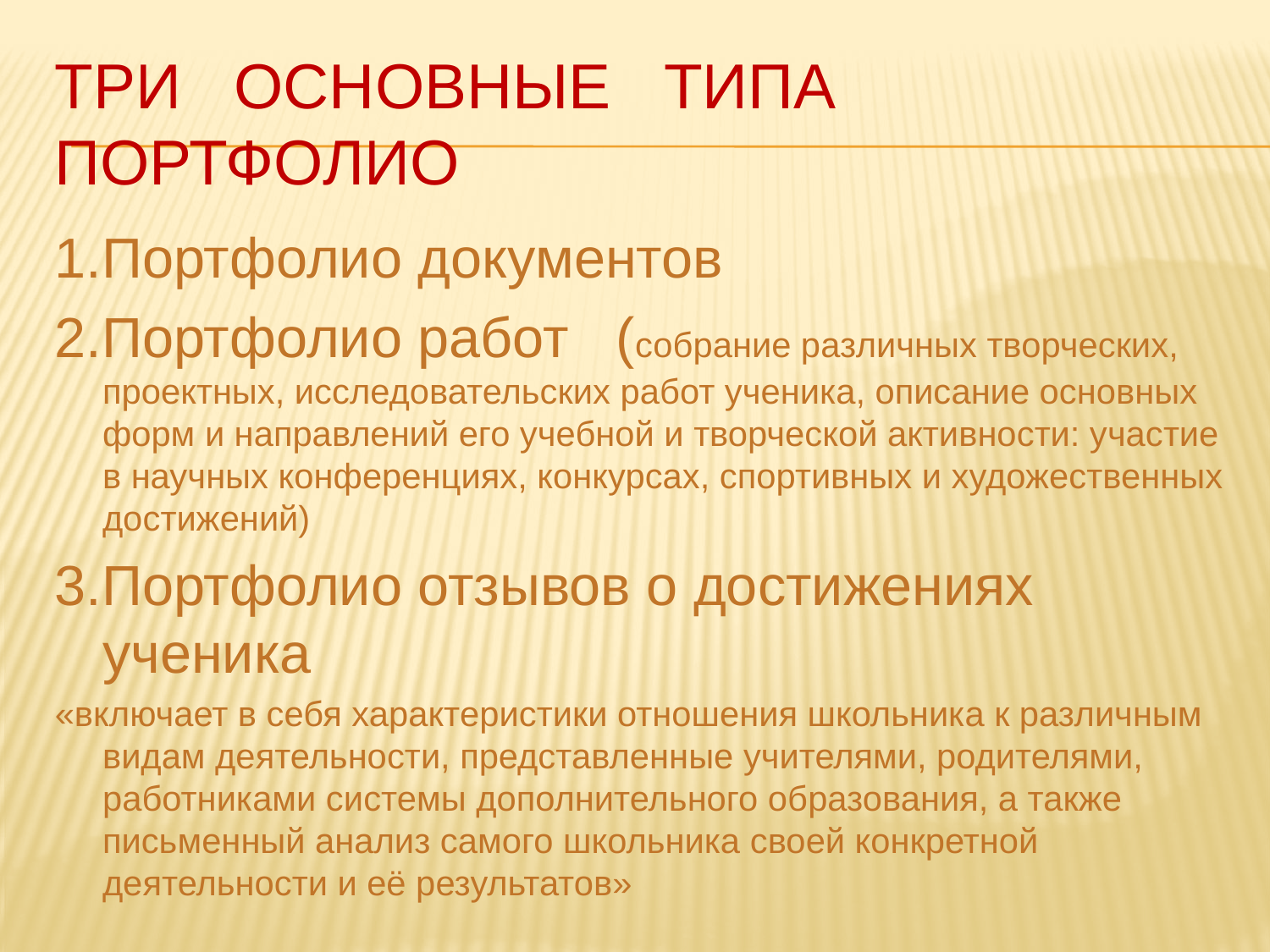

# Три   основные   типа   портфолио
1.Портфолио документов
2.Портфолио работ   (собрание различных творческих, проектных, исследовательских работ ученика, описание основных форм и направлений его учебной и творческой активности: участие в научных конференциях, конкурсах, спортивных и художественных достижений)
3.Портфолио отзывов о достижениях  ученика
«включает в себя характеристики отношения школьника к различным видам деятельности, представленные учителями, родителями, работниками системы дополнительного образования, а также письменный анализ самого школьника своей конкретной деятельности и её результатов»